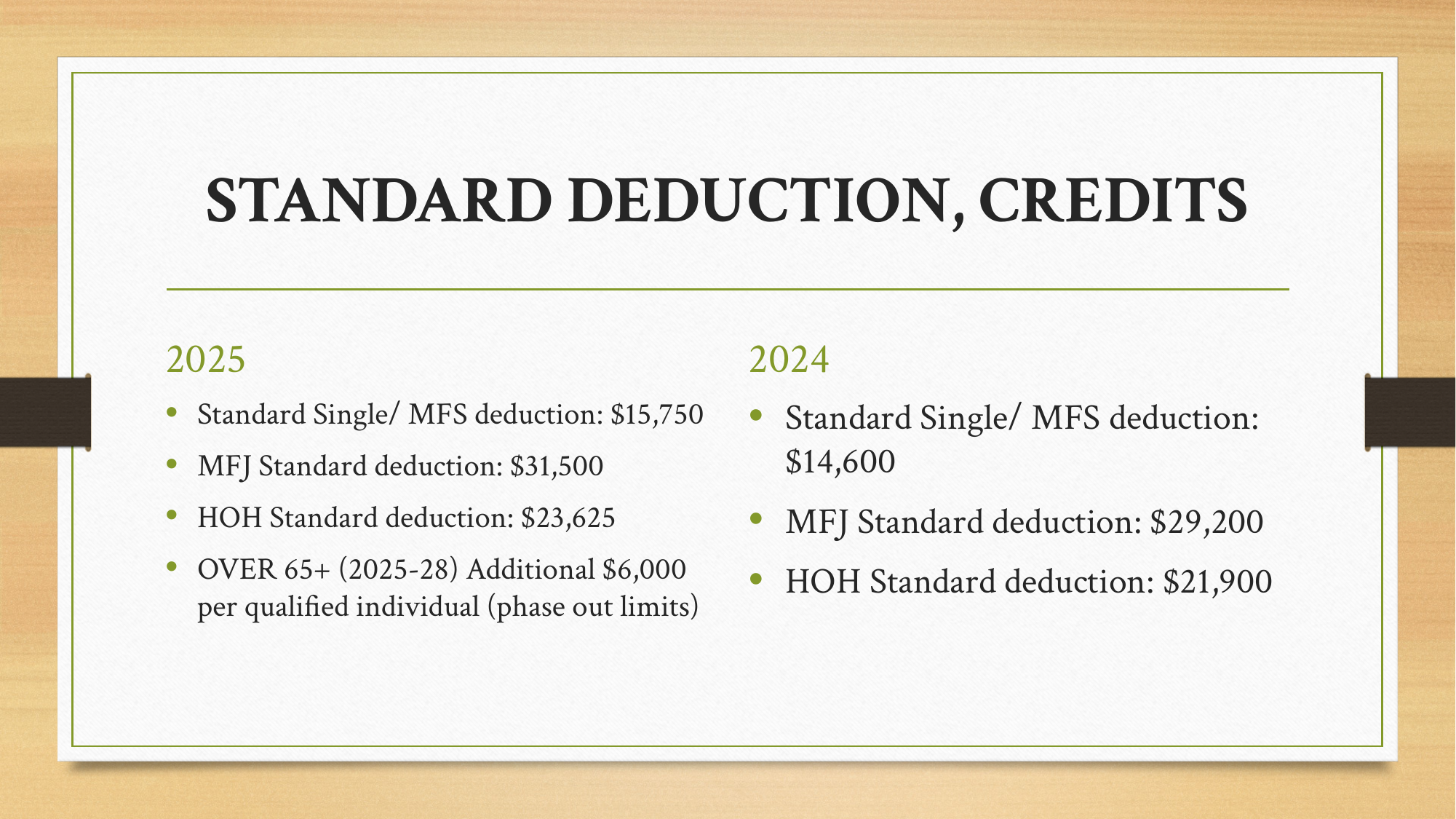

# STANDARD DEDUCTION, CREDITS
2025
2024
Standard Single/ MFS deduction: $15,750
MFJ Standard deduction: $31,500
HOH Standard deduction: $23,625
OVER 65+ (2025-28) Additional $6,000 per qualified individual (phase out limits)

Standard Single/ MFS deduction: $14,600
MFJ Standard deduction: $29,200
HOH Standard deduction: $21,900